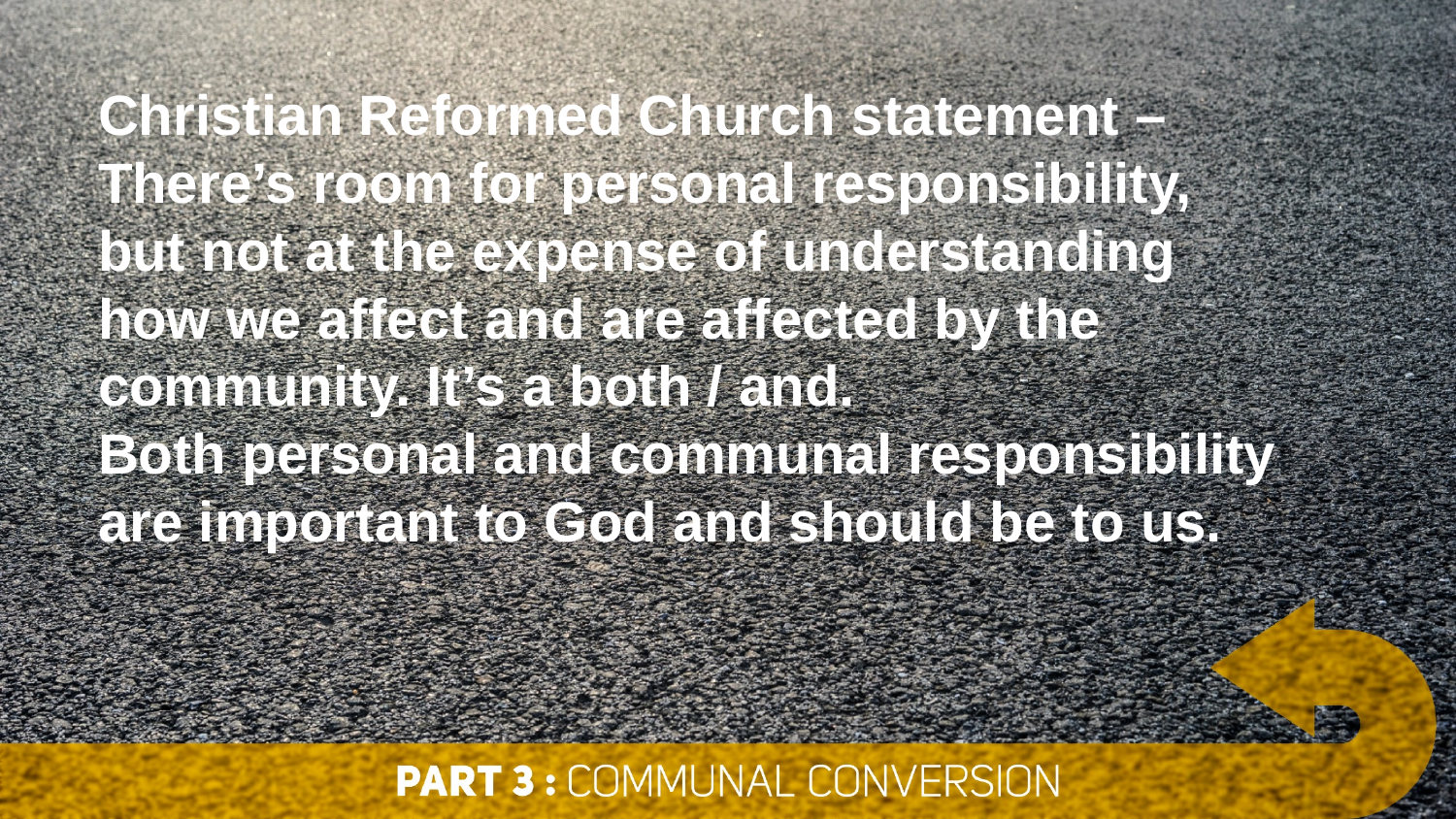

Christian Reformed Church statement –
There’s room for personal responsibility,
but not at the expense of understanding
how we affect and are affected by the community. It’s a both / and.
Both personal and communal responsibility
are important to God and should be to us.